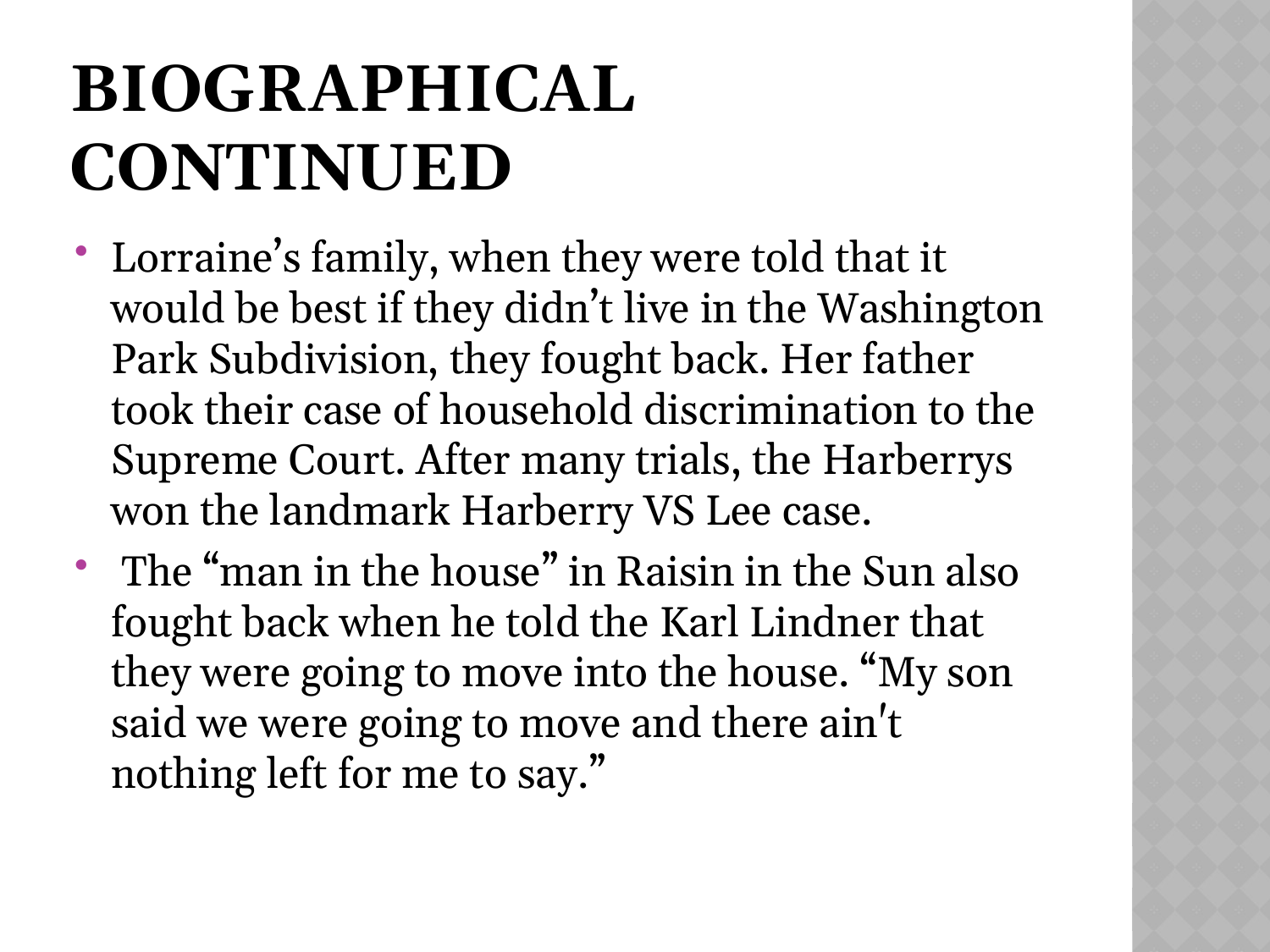

# Biographical Continued
Lorraine’s family, when they were told that it would be best if they didn’t live in the Washington Park Subdivision, they fought back. Her father took their case of household discrimination to the Supreme Court. After many trials, the Harberrys won the landmark Harberry VS Lee case.
 The “man in the house” in Raisin in the Sun also fought back when he told the Karl Lindner that they were going to move into the house. “My son said we were going to move and there ain't nothing left for me to say.”